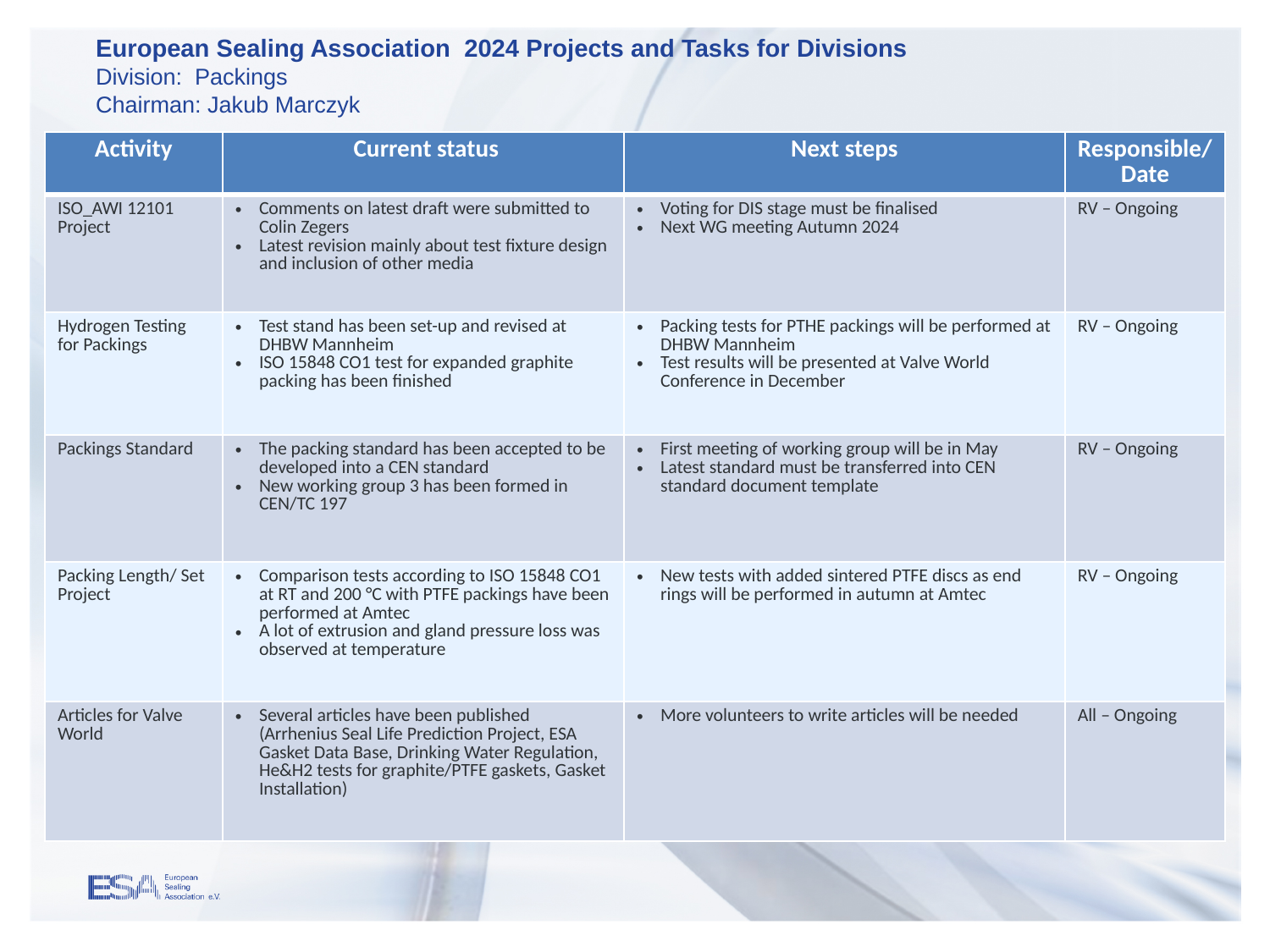

European Sealing Association  2024 Projects and Tasks for Divisions
Division:  Packings
Chairman: Jakub Marczyk
| Activity | Current status | Next steps | Responsible/ Date |
| --- | --- | --- | --- |
| ISO\_AWI 12101 Project | Comments on latest draft were submitted to Colin Zegers Latest revision mainly about test fixture design and inclusion of other media | Voting for DIS stage must be finalised Next WG meeting Autumn 2024 | RV – Ongoing |
| Hydrogen Testing for Packings | Test stand has been set-up and revised at DHBW Mannheim ISO 15848 CO1 test for expanded graphite packing has been finished | Packing tests for PTHE packings will be performed at DHBW Mannheim Test results will be presented at Valve World Conference in December | RV – Ongoing |
| Packings Standard | The packing standard has been accepted to be developed into a CEN standard New working group 3 has been formed in CEN/TC 197 | First meeting of working group will be in May Latest standard must be transferred into CEN standard document template | RV – Ongoing |
| Packing Length/ Set Project | Comparison tests according to ISO 15848 CO1 at RT and 200 °C with PTFE packings have been performed at Amtec A lot of extrusion and gland pressure loss was observed at temperature | New tests with added sintered PTFE discs as end rings will be performed in autumn at Amtec | RV – Ongoing |
| Articles for Valve World | Several articles have been published (Arrhenius Seal Life Prediction Project, ESA Gasket Data Base, Drinking Water Regulation, He&H2 tests for graphite/PTFE gaskets, Gasket Installation) | More volunteers to write articles will be needed | All – Ongoing |